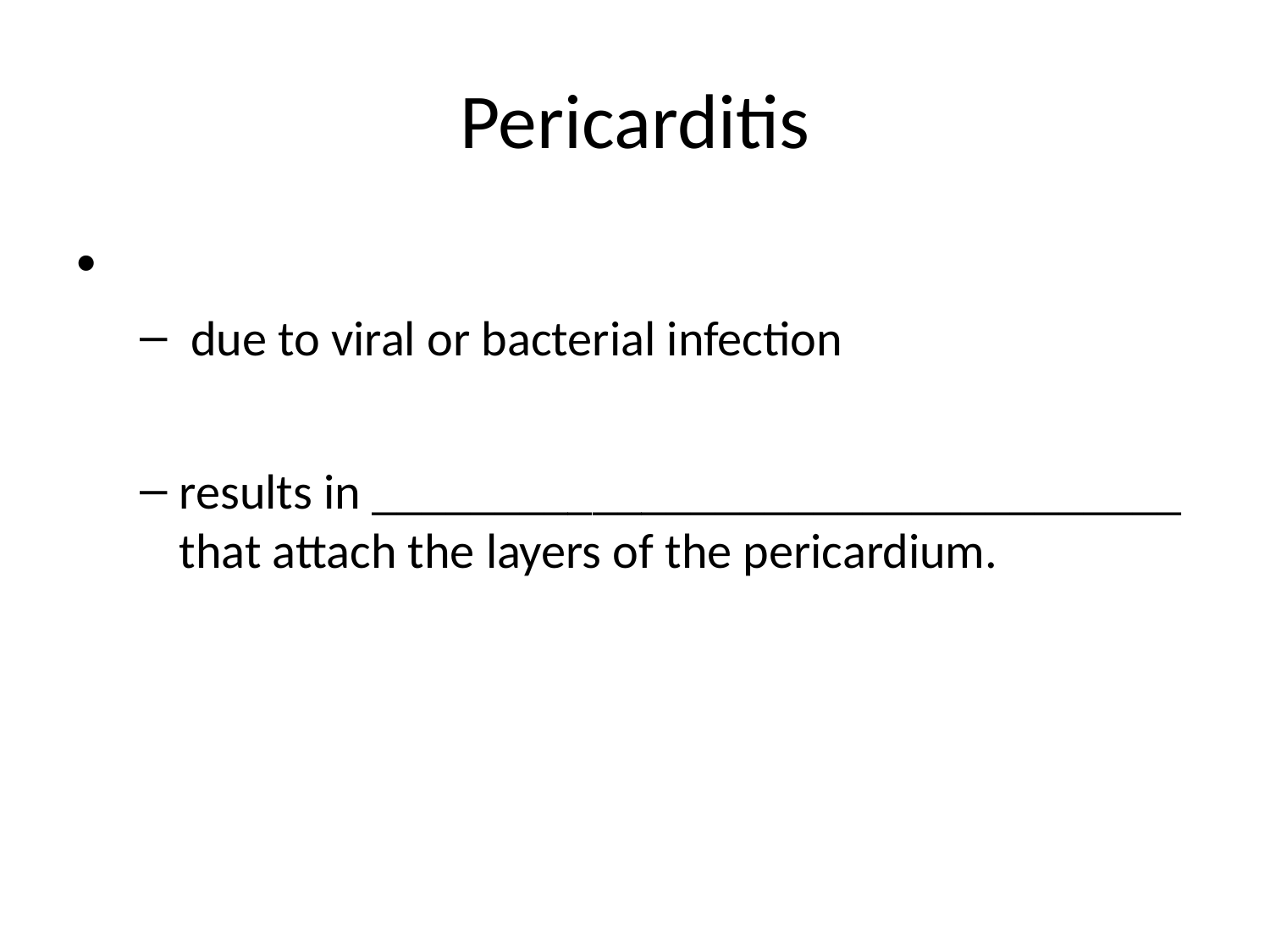

# Pericarditis

 due to viral or bacterial infection

results in _________________________________ that attach the layers of the pericardium.